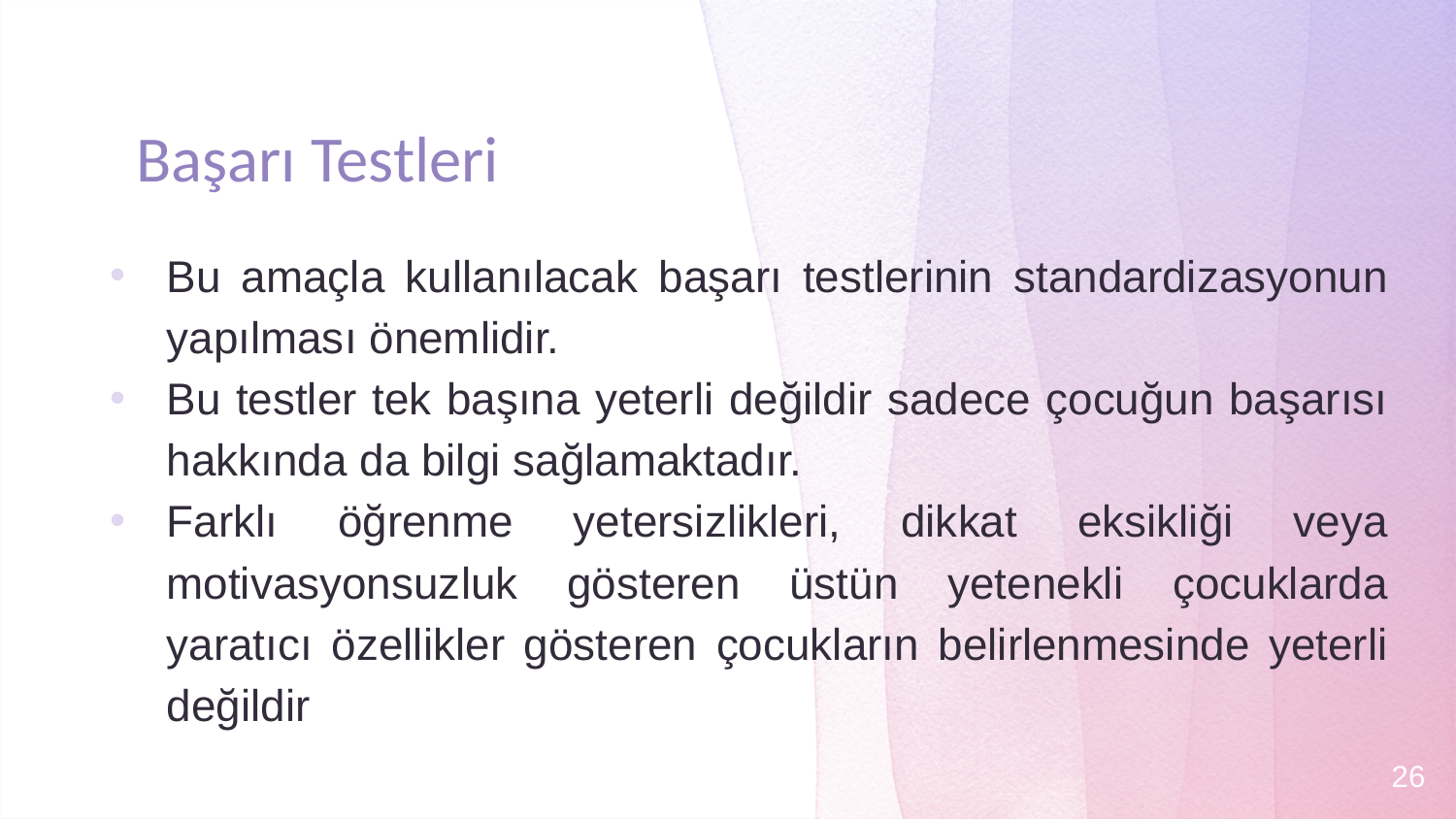

# Başarı Testleri
Bu amaçla kullanılacak başarı testlerinin standardizasyonun yapılması önemlidir.
Bu testler tek başına yeterli değildir sadece çocuğun başarısı hakkında da bilgi sağlamaktadır.
Farklı öğrenme yetersizlikleri, dikkat eksikliği veya motivasyonsuzluk gösteren üstün yetenekli çocuklarda yaratıcı özellikler gösteren çocukların belirlenmesinde yeterli değildir
26